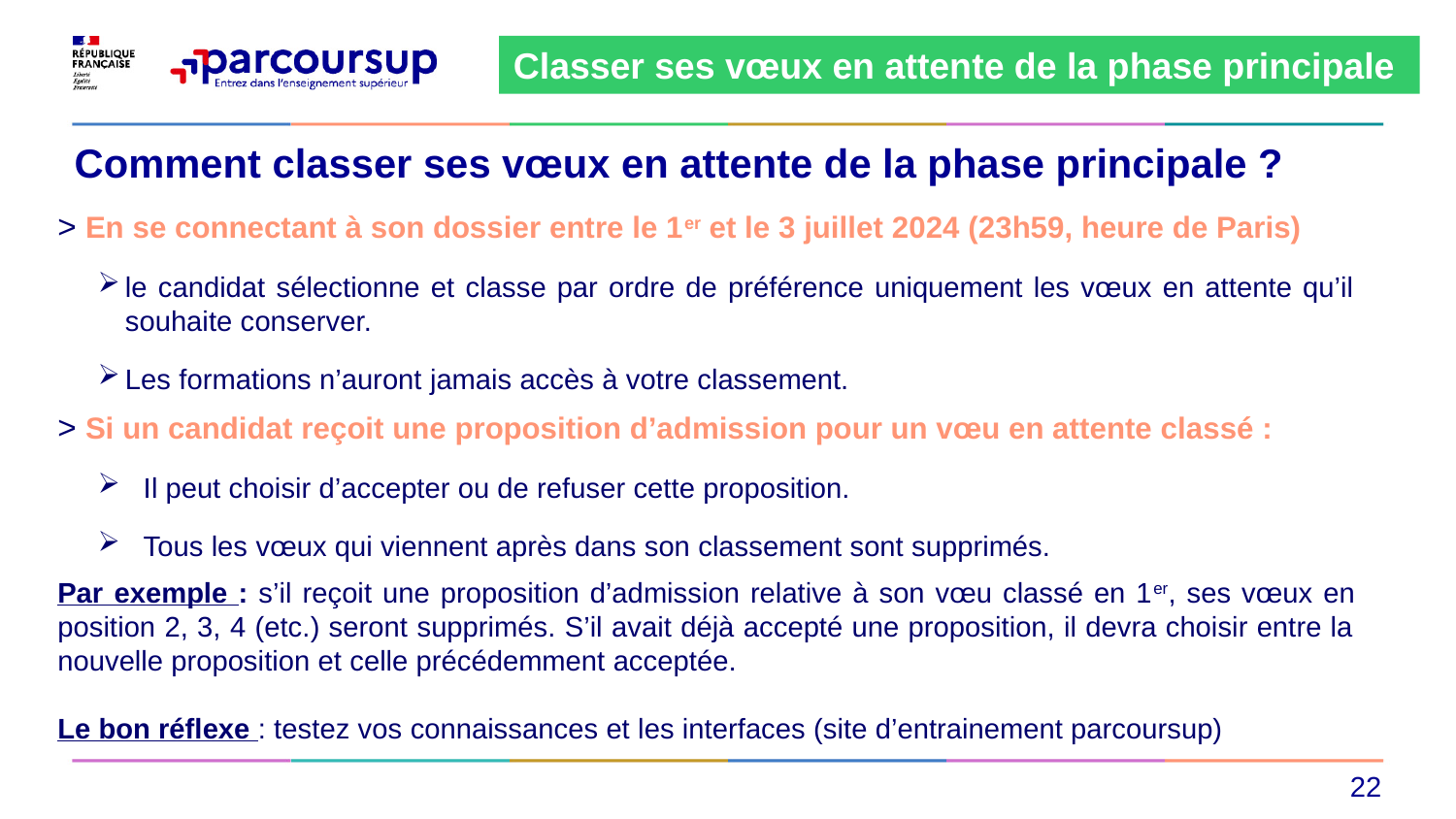

Classer ses vœux en attente de la phase principale
# Comment classer ses vœux en attente de la phase principale ?
> En se connectant à son dossier entre le 1er et le 3 juillet 2024 (23h59, heure de Paris)
le candidat sélectionne et classe par ordre de préférence uniquement les vœux en attente qu’il souhaite conserver.
Les formations n’auront jamais accès à votre classement.
> Si un candidat reçoit une proposition d’admission pour un vœu en attente classé :
Il peut choisir d’accepter ou de refuser cette proposition.
Tous les vœux qui viennent après dans son classement sont supprimés.
Par exemple : s’il reçoit une proposition d’admission relative à son vœu classé en 1er, ses vœux en position 2, 3, 4 (etc.) seront supprimés. S’il avait déjà accepté une proposition, il devra choisir entre la nouvelle proposition et celle précédemment acceptée.

Le bon réflexe : testez vos connaissances et les interfaces (site d’entrainement parcoursup)

22